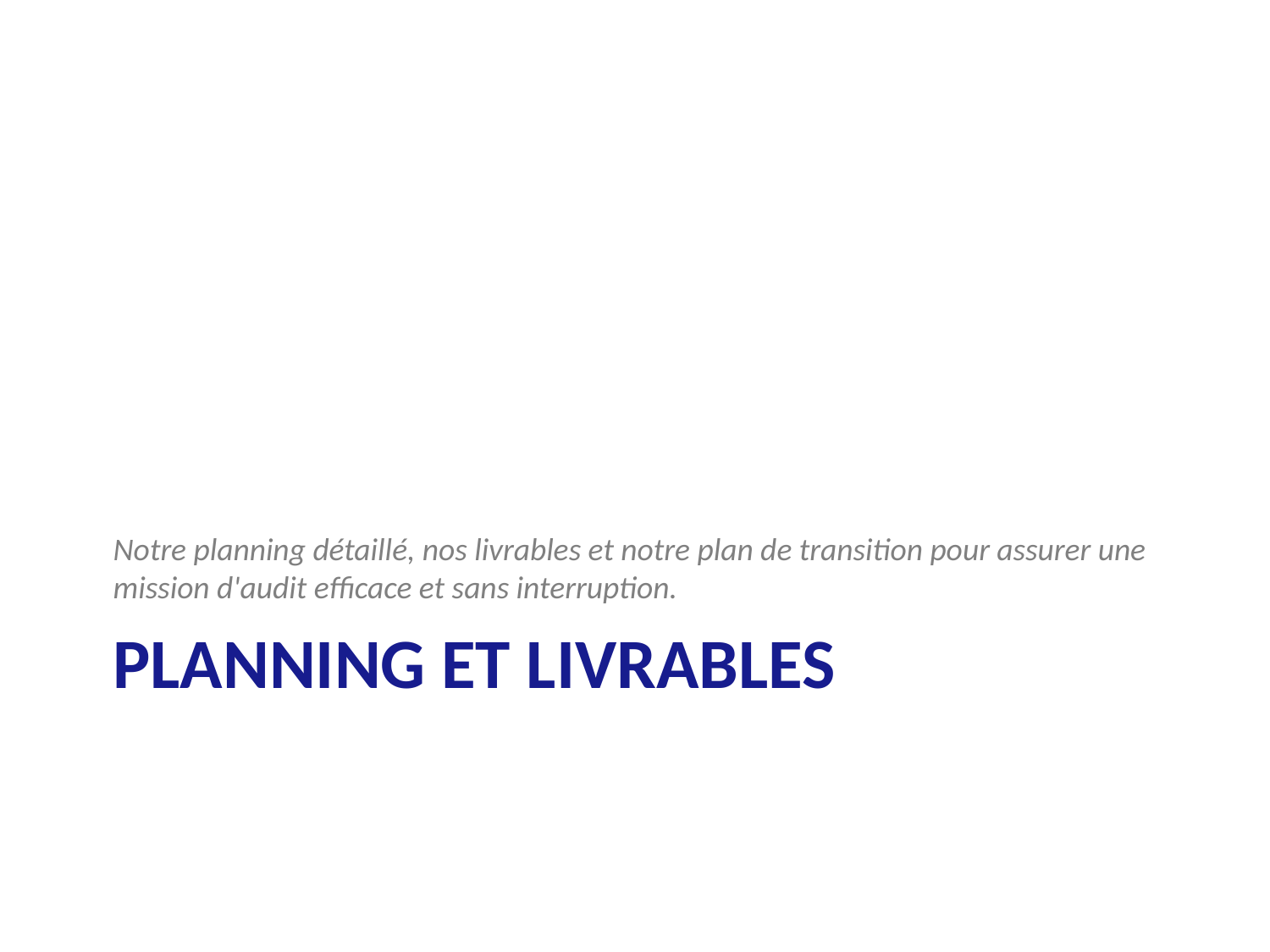

Notre planning détaillé, nos livrables et notre plan de transition pour assurer une mission d'audit efficace et sans interruption.
# Planning et Livrables